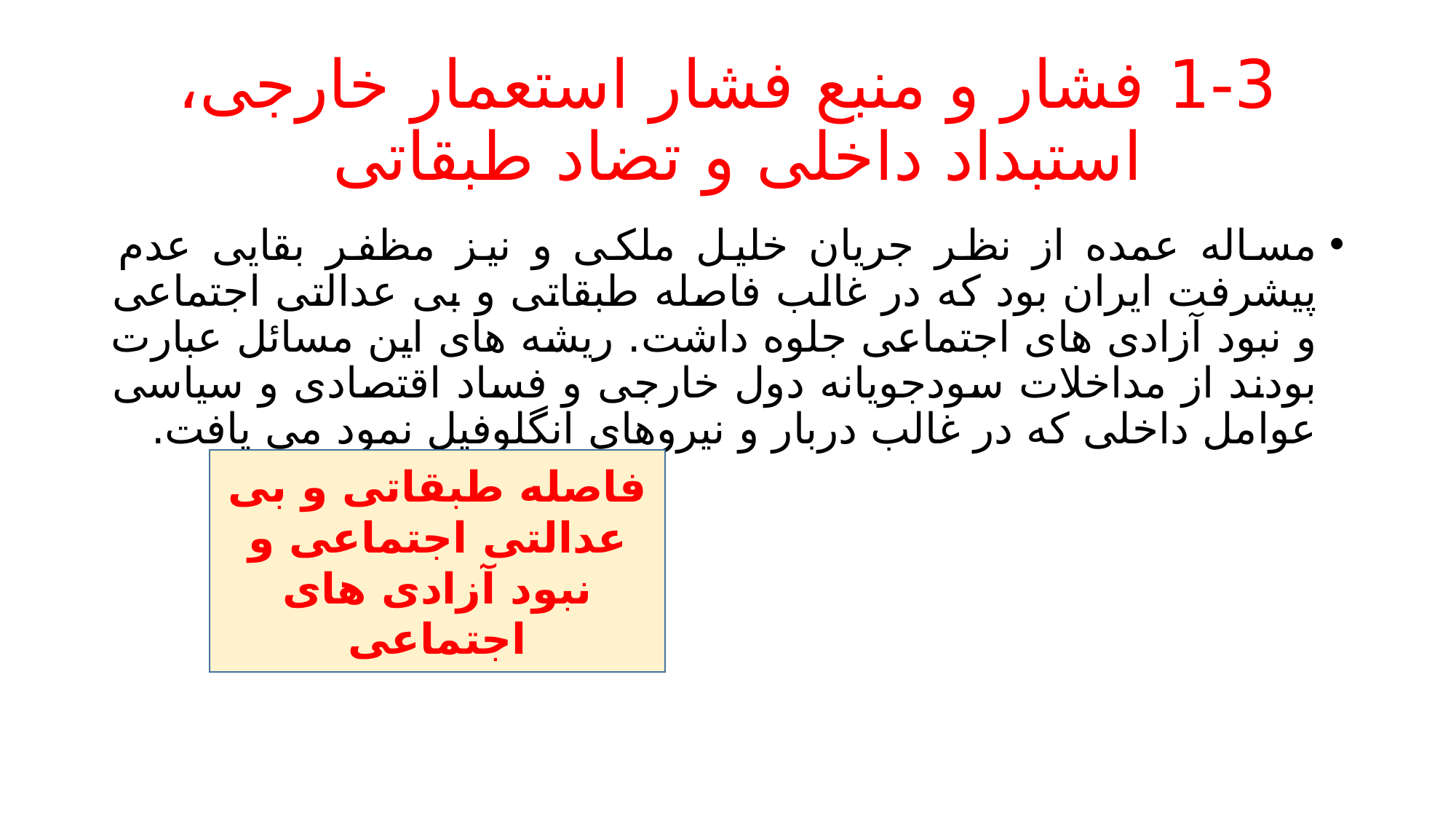

# 1-3 فشار و منبع فشار استعمار خارجی، استبداد داخلی و تضاد طبقاتی
مساله عمده از نظر جریان خلیل ملکی و نیز مظفر بقایی عدم پیشرفت ایران بود که در غالب فاصله طبقاتی و بی عدالتی اجتماعی و نبود آزادی های اجتماعی جلوه داشت. ریشه های این مسائل عبارت بودند از مداخلات سودجویانه دول خارجی و فساد اقتصادی و سیاسی عوامل داخلی که در غالب دربار و نیروهای انگلوفیل نمود می یافت.
فاصله طبقاتی و بی عدالتی اجتماعی و نبود آزادی های اجتماعی